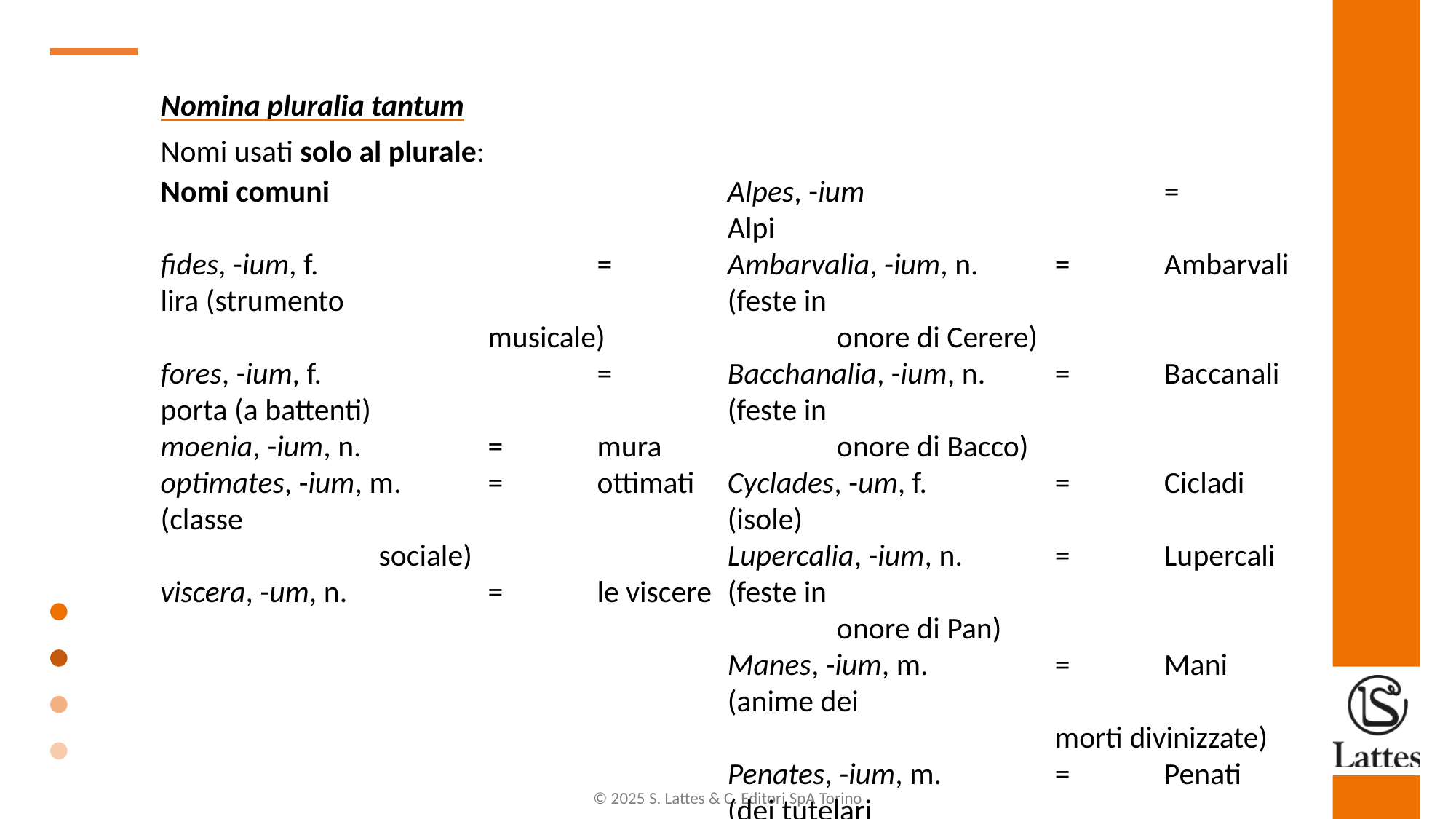

Nomina pluralia tantum
Nomi usati solo al plurale:

Nomi comuni

fides, -ium, f.			=	lira (strumento 							musicale)
fores, -ium, f.			=	porta (a battenti)
moenia, -ium, n.		=	mura
optimates, -ium, m.	=	ottimati (classe 							sociale)
viscera, -um, n.		=	le viscere

Nomi propri di divinità, di feste e di luoghi geografici
Alpes, -ium			=	Alpi
Ambarvalia, -ium, n.	=	Ambarvali (feste in 						onore di Cerere)
Bacchanalia, -ium, n.	=	Baccanali (feste in 						onore di Bacco)
Cyclades, -um, f.		=	Cicladi (isole)
Lupercalia, -ium, n.	=	Lupercali (feste in 						onore di Pan)
Manes, -ium, m.		=	Mani (anime dei 							morti divinizzate)
Penates, -ium, m.		=	Penati (dei tutelari 						della casa)
Saturnalia, -ium, n.	=	Saturnali (feste in 						onore di Saturno)